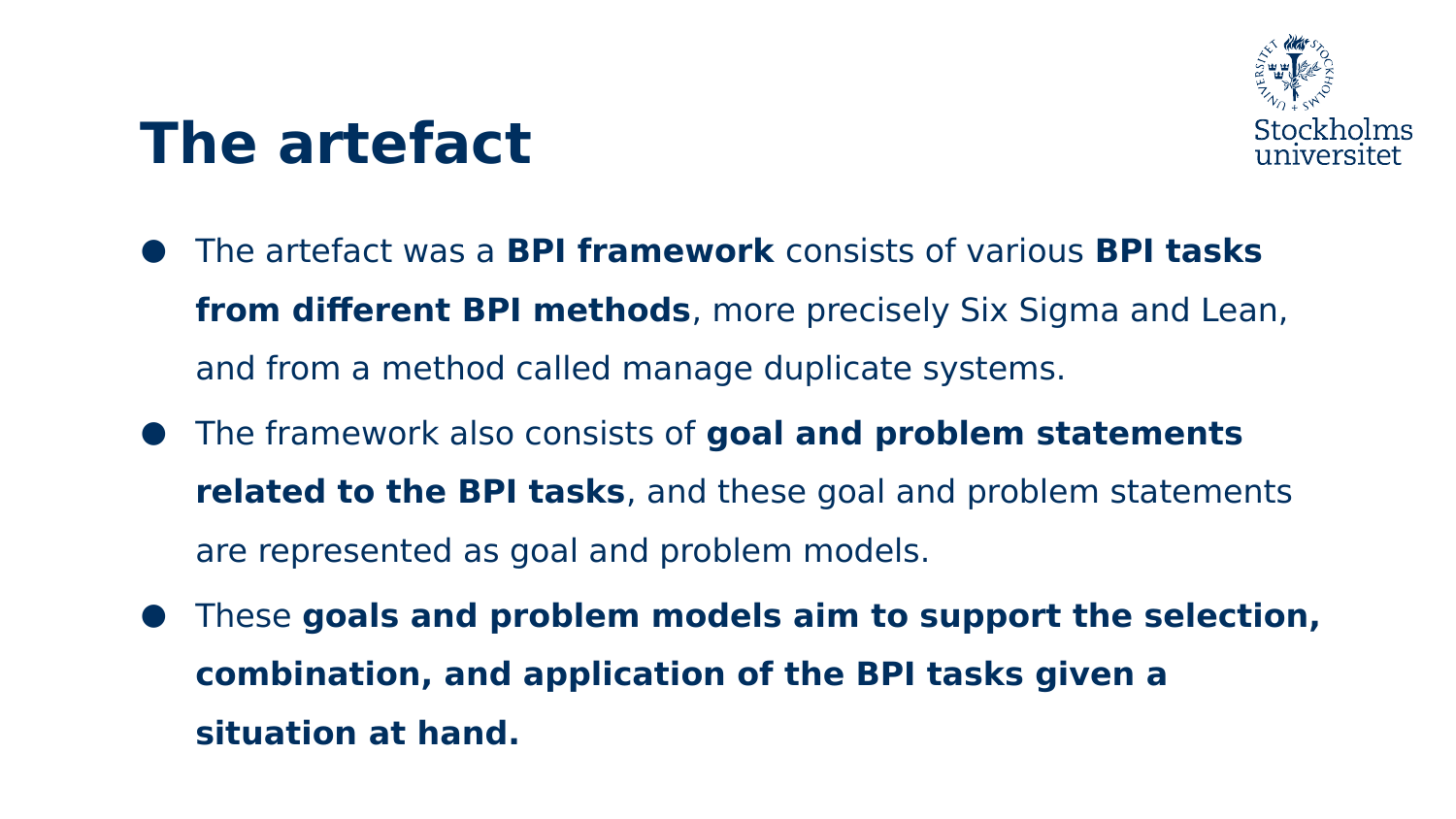

# The artefact
The artefact was a BPI framework consists of various BPI tasks from different BPI methods, more precisely Six Sigma and Lean, and from a method called manage duplicate systems.
The framework also consists of goal and problem statements related to the BPI tasks, and these goal and problem statements are represented as goal and problem models.
These goals and problem models aim to support the selection, combination, and application of the BPI tasks given a situation at hand.